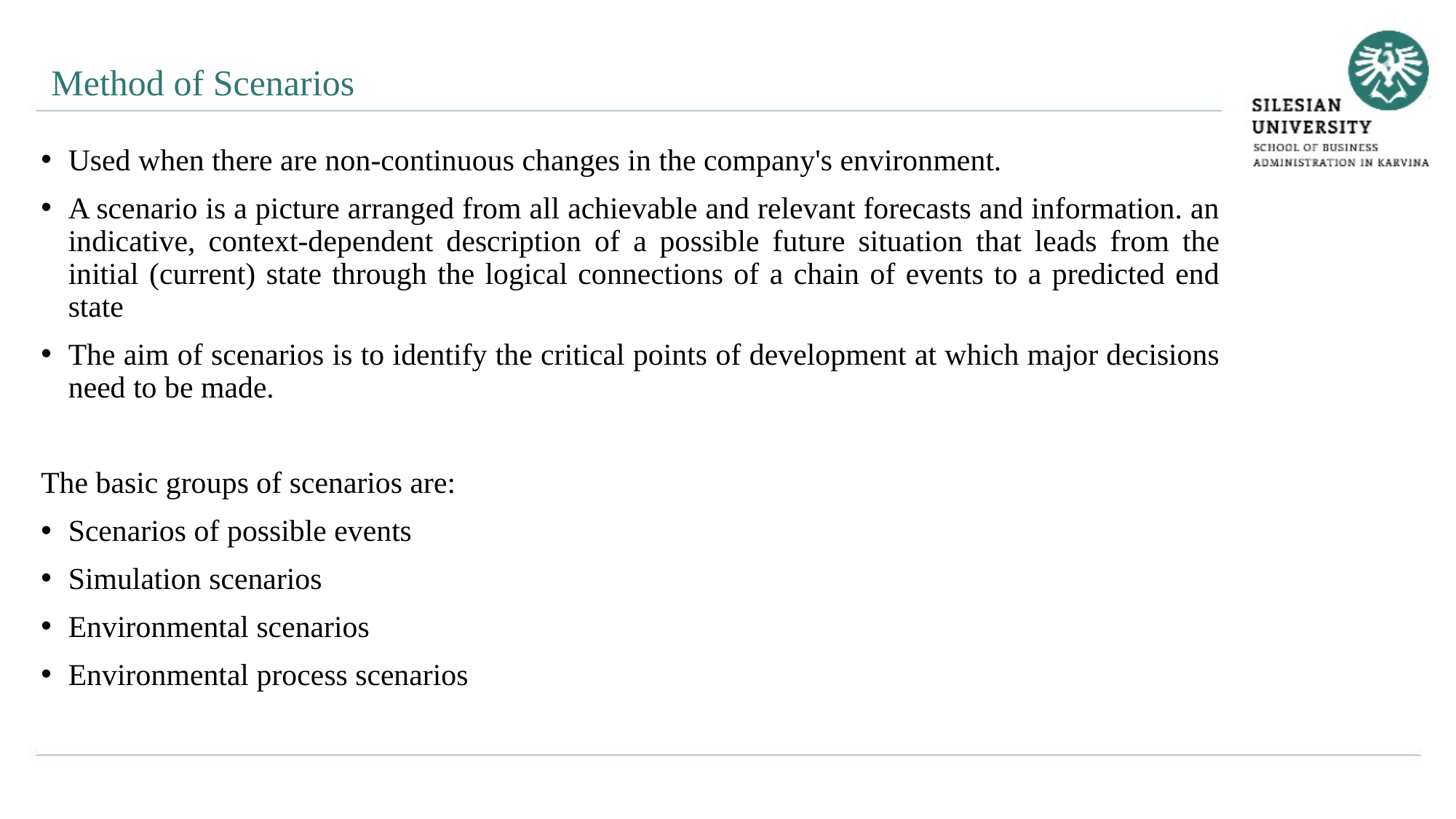

Method of Scenarios
Used when there are non-continuous changes in the company's environment.
A scenario is a picture arranged from all achievable and relevant forecasts and information. an indicative, context-dependent description of a possible future situation that leads from the initial (current) state through the logical connections of a chain of events to a predicted end state
The aim of scenarios is to identify the critical points of development at which major decisions need to be made.

The basic groups of scenarios are:
Scenarios of possible events
Simulation scenarios
Environmental scenarios
Environmental process scenarios